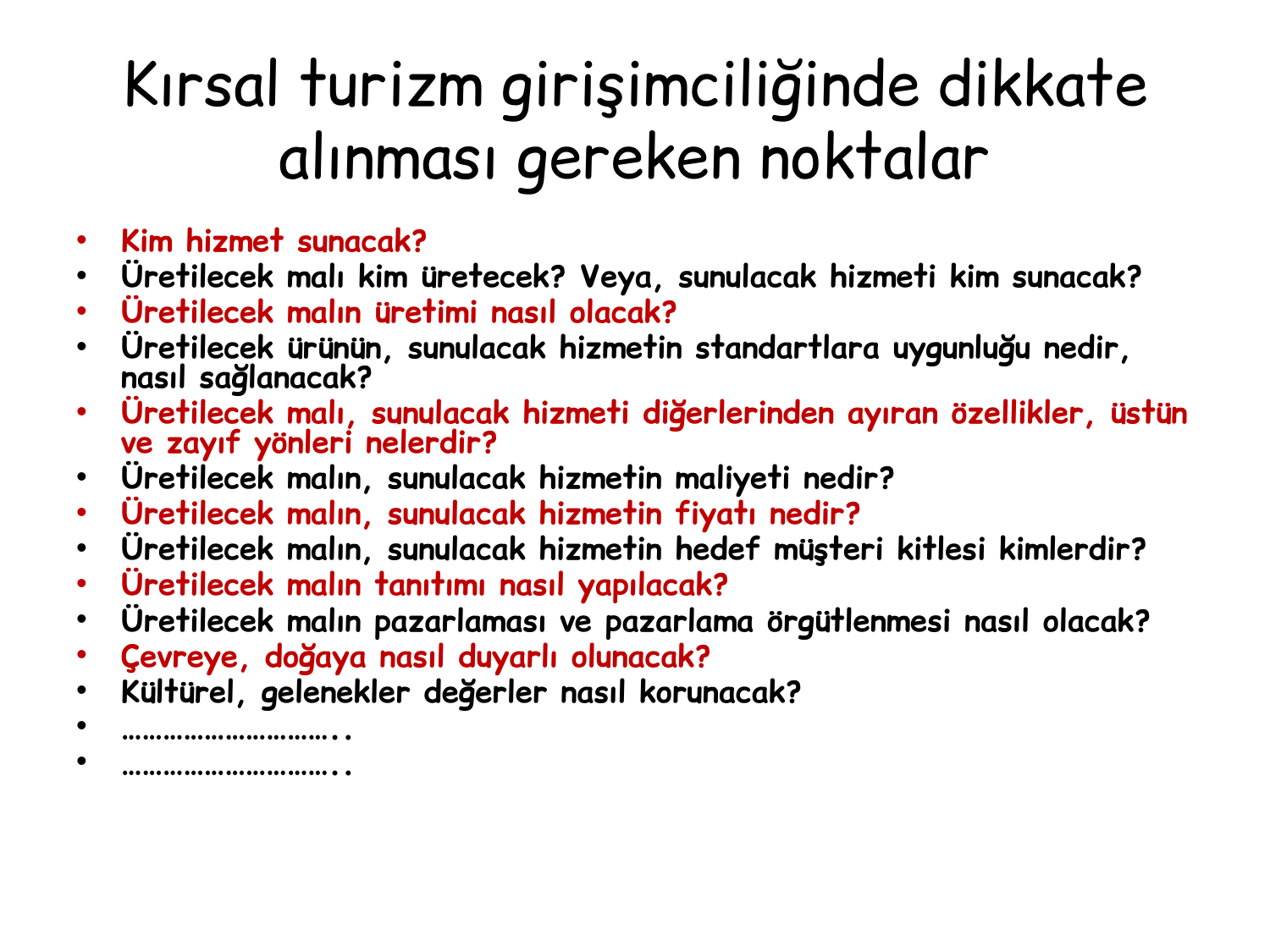

# Kırsal turizm girişimciliğinde dikkate alınması gereken noktalar
Kim hizmet sunacak?
Üretilecek malı kim üretecek? Veya, sunulacak hizmeti kim sunacak?
Üretilecek malın üretimi nasıl olacak?
Üretilecek ürünün, sunulacak hizmetin standartlara uygunluğu nedir, nasıl sağlanacak?
Üretilecek malı, sunulacak hizmeti diğerlerinden ayıran özellikler, üstün ve zayıf yönleri nelerdir?
Üretilecek malın, sunulacak hizmetin maliyeti nedir?
Üretilecek malın, sunulacak hizmetin fiyatı nedir?
Üretilecek malın, sunulacak hizmetin hedef müşteri kitlesi kimlerdir?
Üretilecek malın tanıtımı nasıl yapılacak?
Üretilecek malın pazarlaması ve pazarlama örgütlenmesi nasıl olacak?
Çevreye, doğaya nasıl duyarlı olunacak?
Kültürel, gelenekler değerler nasıl korunacak?
…………………………..
…………………………..